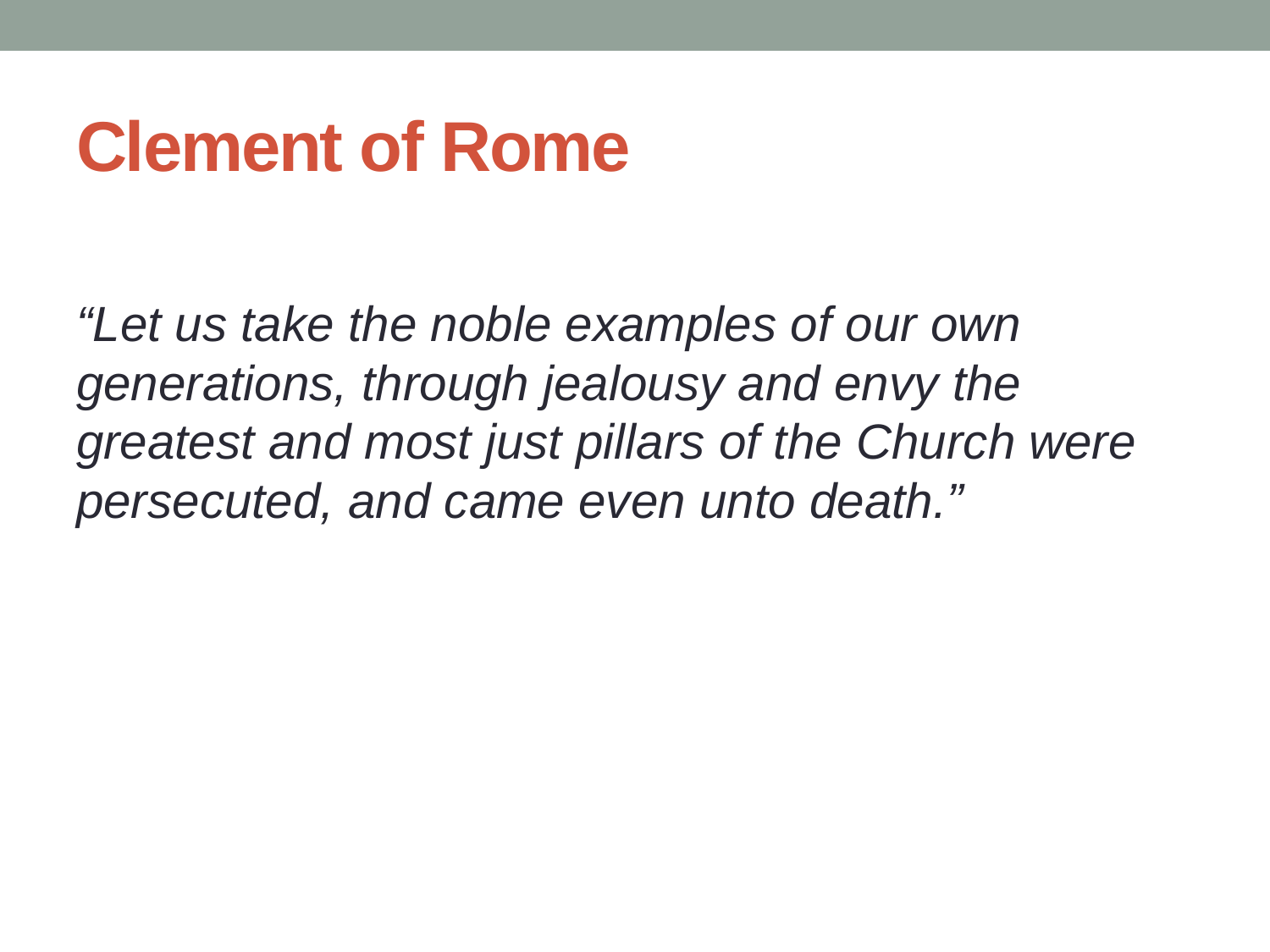

# Clement of Rome
“Let us take the noble examples of our own generations, through jealousy and envy the greatest and most just pillars of the Church were persecuted, and came even unto death.”